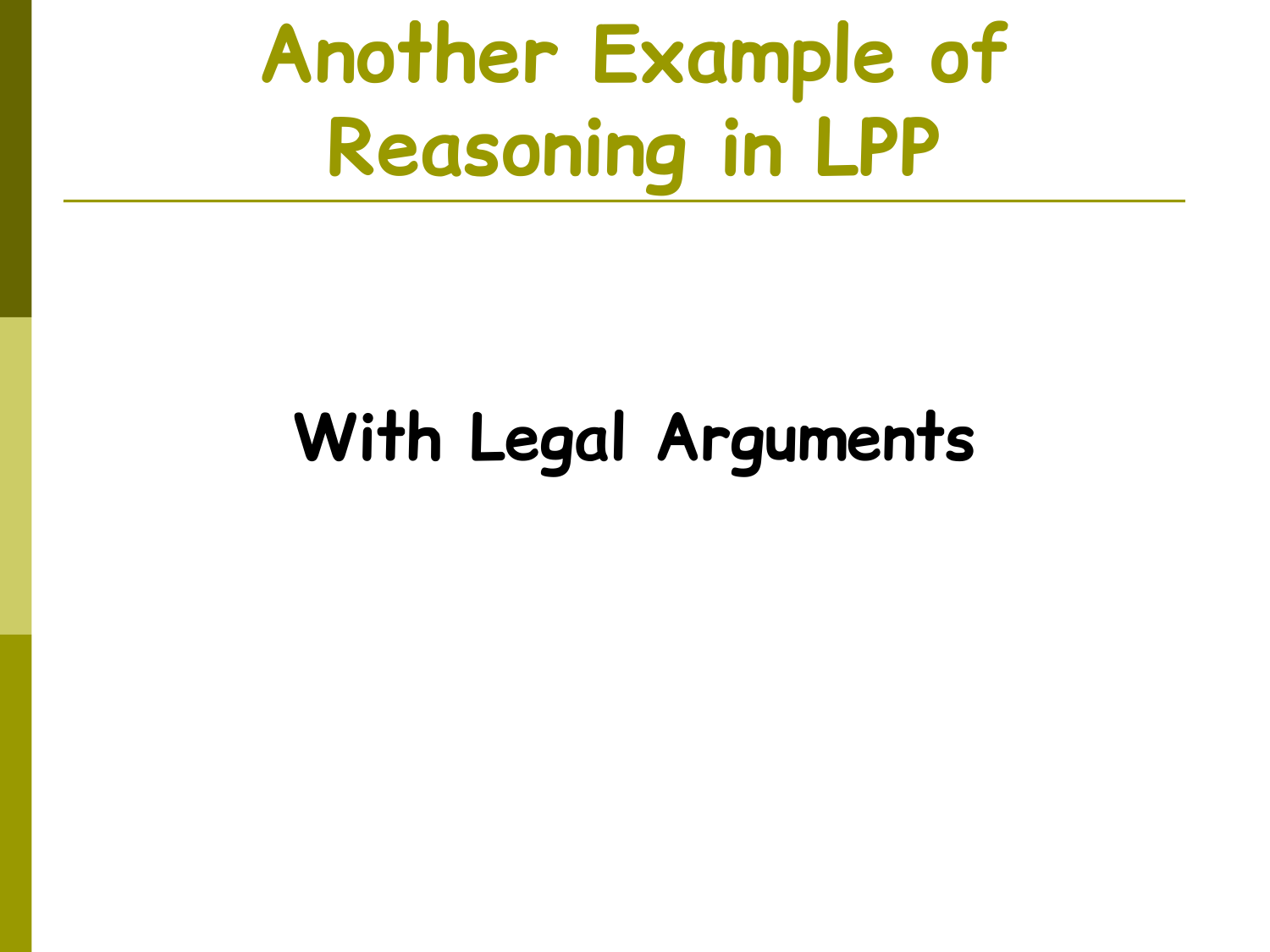

# Another Example of Reasoning in LPP

With Legal Arguments